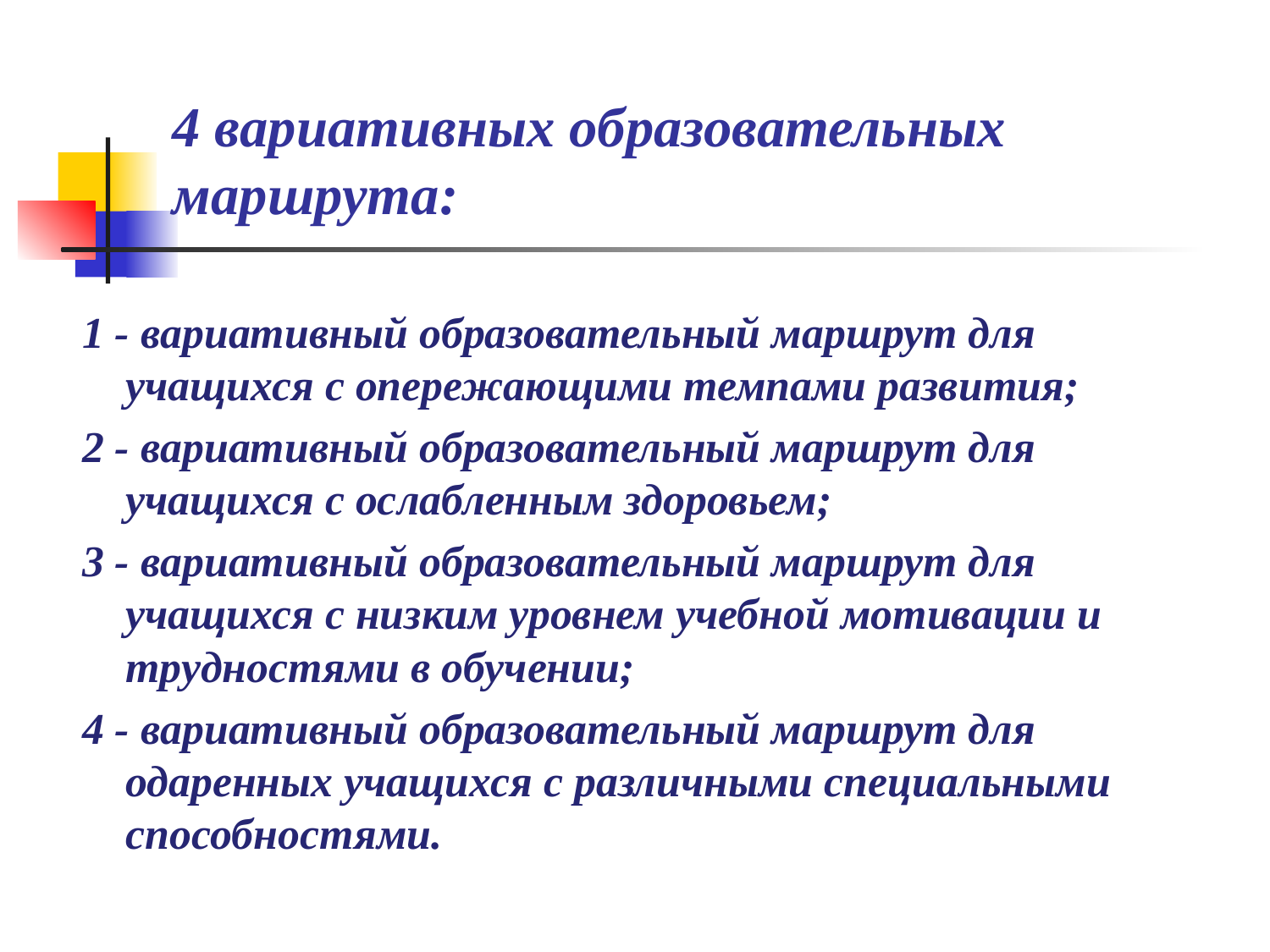

# 4 вариативных образовательных маршрута:
1 - вариативный образовательный маршрут для учащихся с опережающими темпами развития;
2 - вариативный образовательный маршрут для учащихся с ослабленным здоровьем;
3 - вариативный образовательный маршрут для учащихся с низким уровнем учебной мотивации и трудностями в обучении;
4 - вариативный образовательный маршрут для одаренных учащихся с различными специальными способностями.